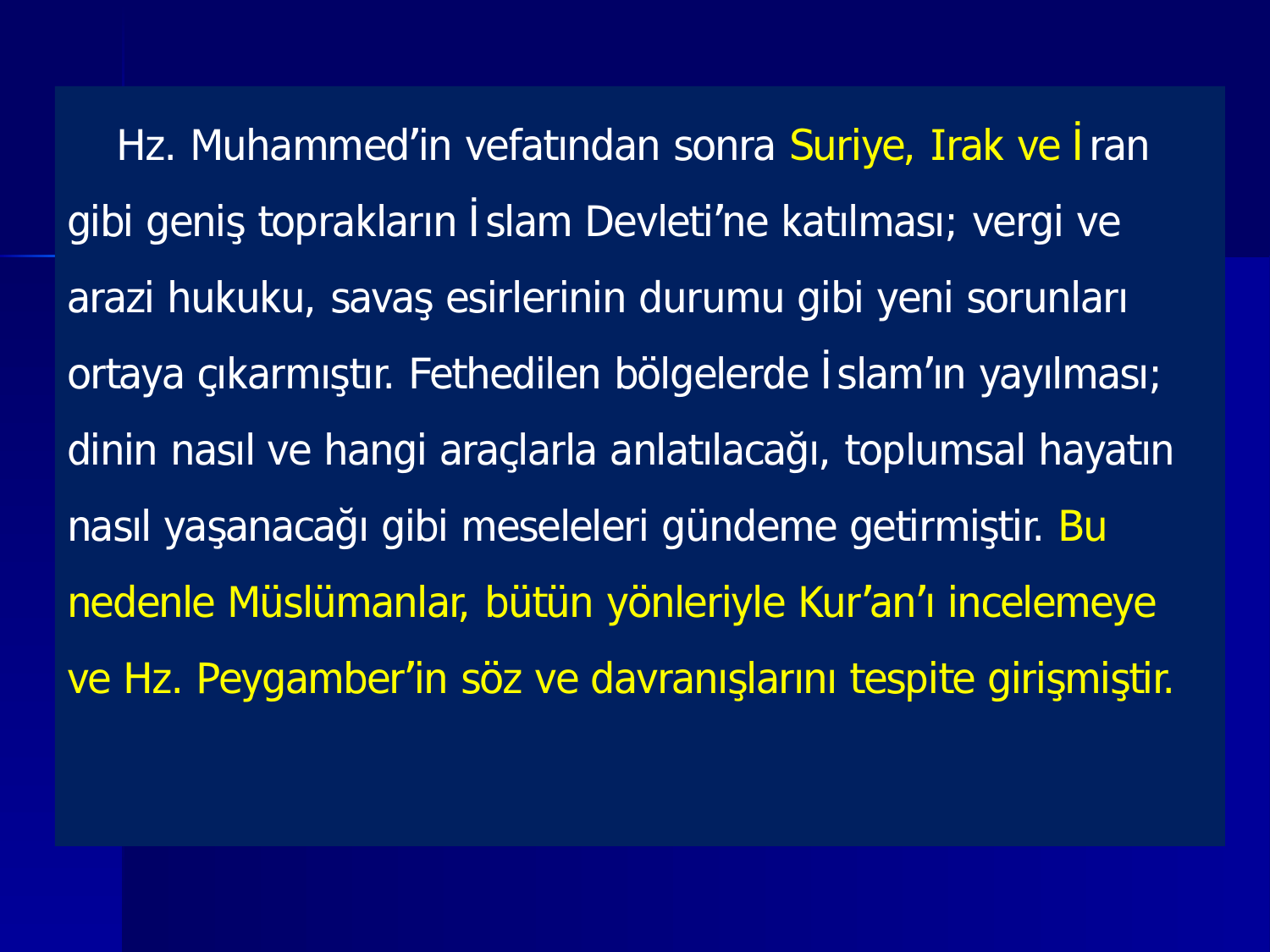

Hz. Muhammed’in vefatından sonra Suriye, Irak ve İran gibi geniş toprakların İslam Devleti’ne katılması; vergi ve arazi hukuku, savaş esirlerinin durumu gibi yeni sorunları ortaya çıkarmıştır. Fethedilen bölgelerde İslam’ın yayılması; dinin nasıl ve hangi araçlarla anlatılacağı, toplumsal hayatın nasıl yaşanacağı gibi meseleleri gündeme getirmiştir. Bu nedenle Müslümanlar, bütün yönleriyle Kur’an’ı incelemeye ve Hz. Peygamber’in söz ve davranışlarını tespite girişmiştir.